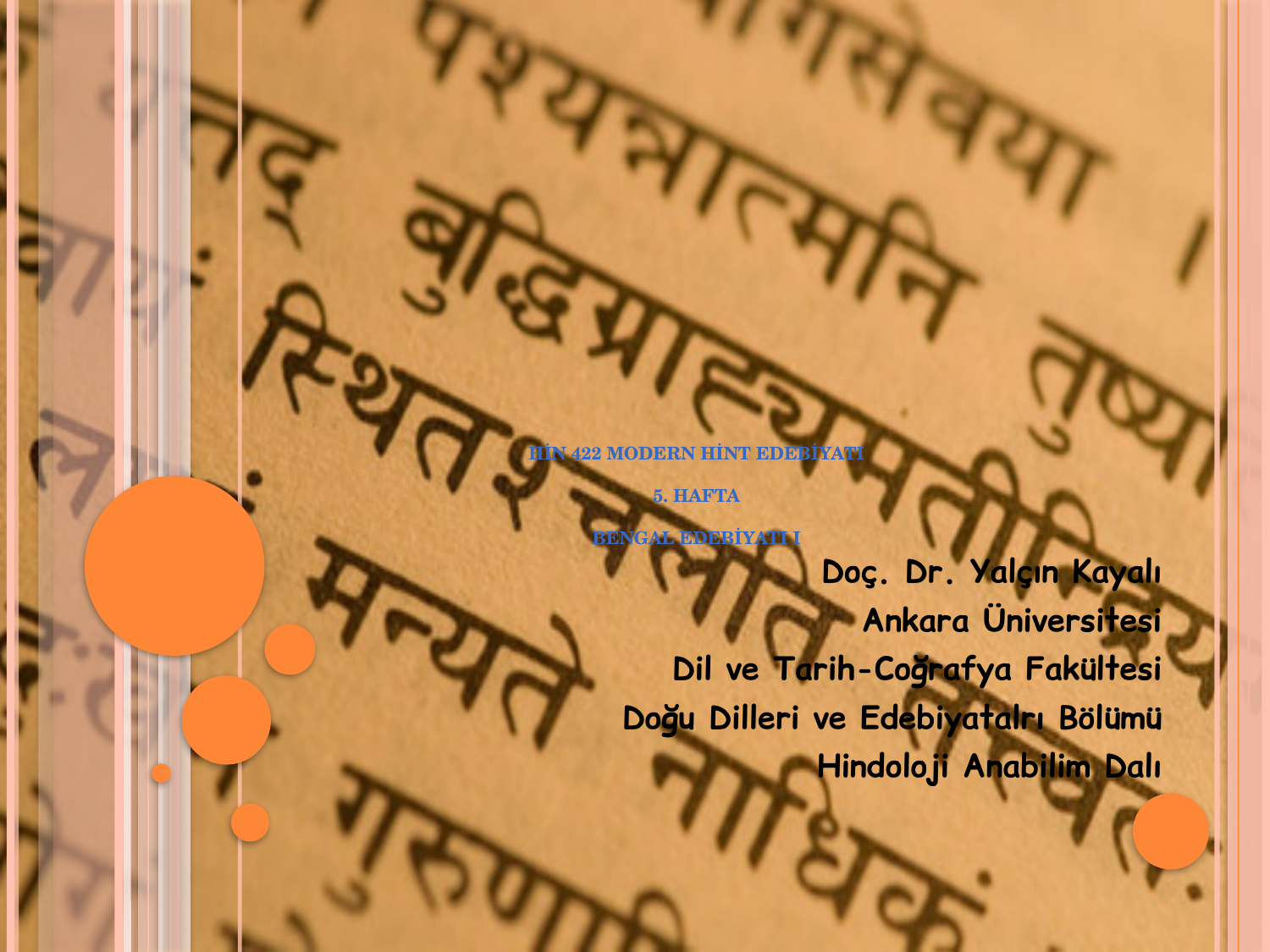

# HİN 422 MODERN HİNT EDEBİYATI 5. HAFTA Bengal Edebiyatı I

Doç. Dr. Yalçın Kayalı
Ankara Üniversitesi
Dil ve Tarih-Coğrafya Fakültesi
Doğu Dilleri ve Edebiyatalrı Bölümü
Hindoloji Anabilim Dalı